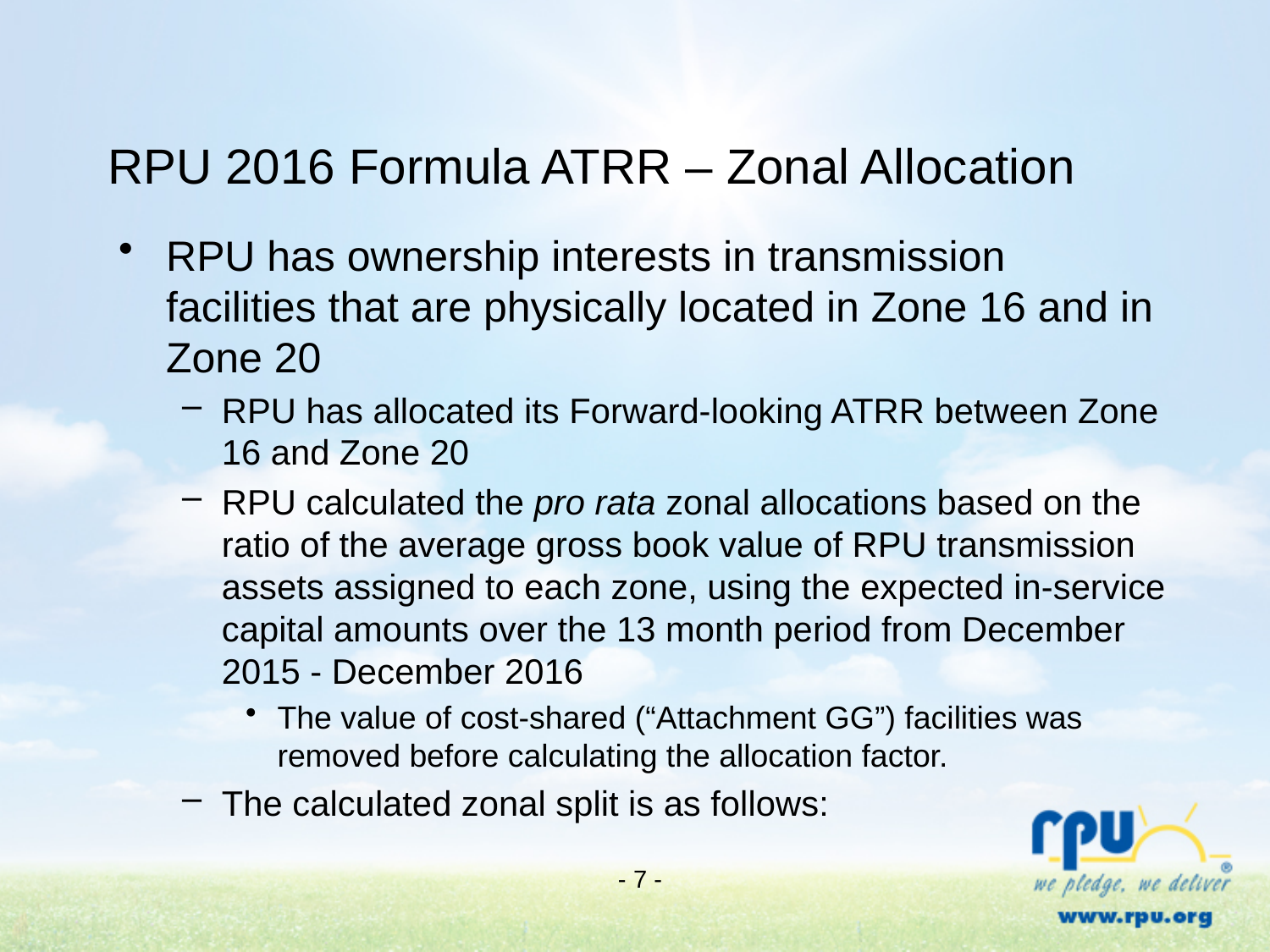

# RPU 2016 Formula ATRR – Zonal Allocation
RPU has ownership interests in transmission  facilities that are physically located in Zone 16 and in Zone 20
RPU has allocated its Forward-looking ATRR between Zone 16 and Zone 20
RPU calculated the pro rata zonal allocations based on the ratio of the average gross book value of RPU transmission assets assigned to each zone, using the expected in-service capital amounts over the 13 month period from December 2015 - December 2016
The value of cost-shared (“Attachment GG”) facilities was removed before calculating the allocation factor.
The calculated zonal split is as follows:
- 7 -